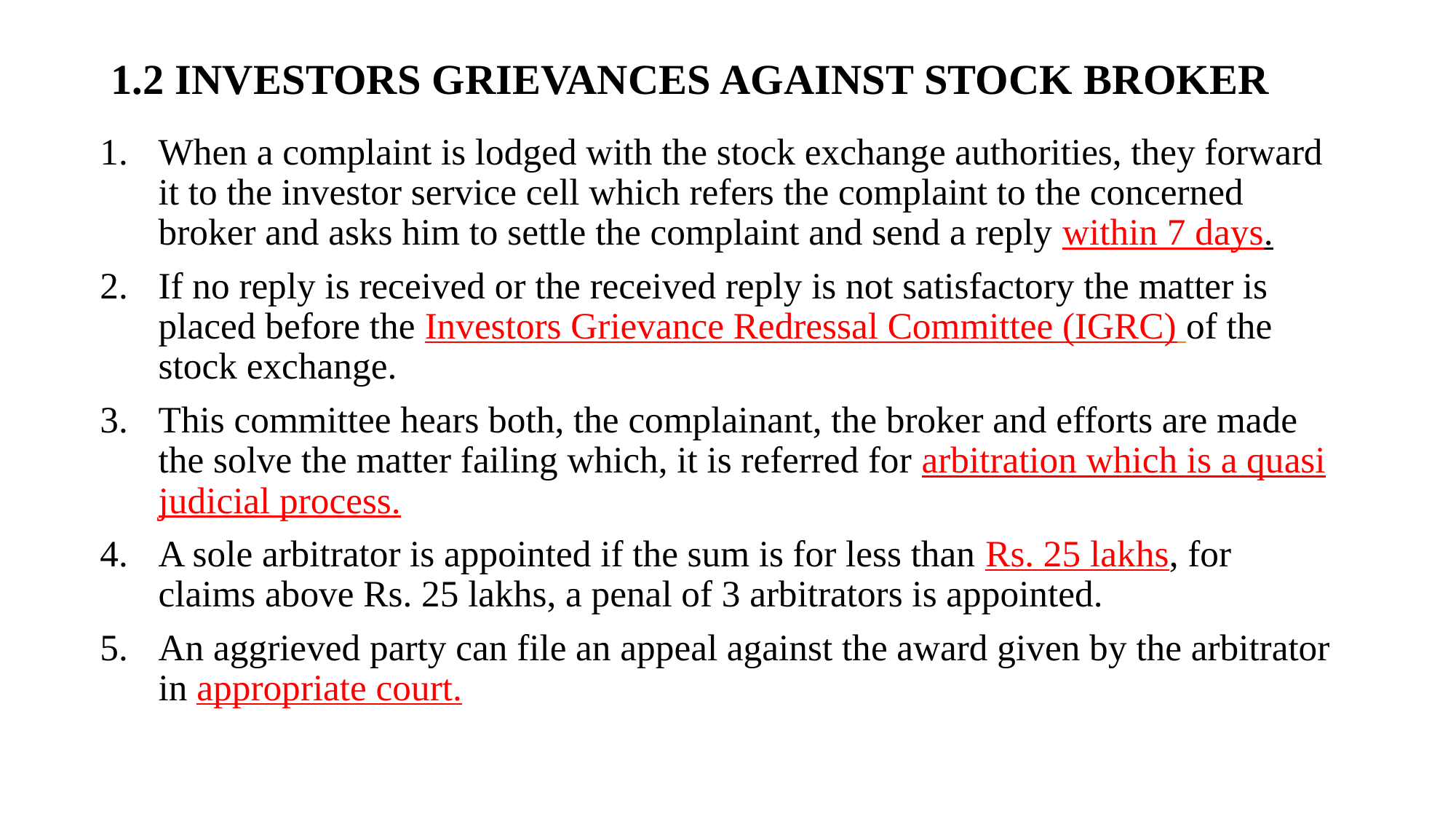

# 1.2 INVESTORS GRIEVANCES AGAINST STOCK BROKER
When a complaint is lodged with the stock exchange authorities, they forward it to the investor service cell which refers the complaint to the concerned broker and asks him to settle the complaint and send a reply within 7 days.
If no reply is received or the received reply is not satisfactory the matter is placed before the Investors Grievance Redressal Committee (IGRC) of the stock exchange.
This committee hears both, the complainant, the broker and efforts are made the solve the matter failing which, it is referred for arbitration which is a quasi judicial process.
A sole arbitrator is appointed if the sum is for less than Rs. 25 lakhs, for claims above Rs. 25 lakhs, a penal of 3 arbitrators is appointed.
An aggrieved party can file an appeal against the award given by the arbitrator in appropriate court.